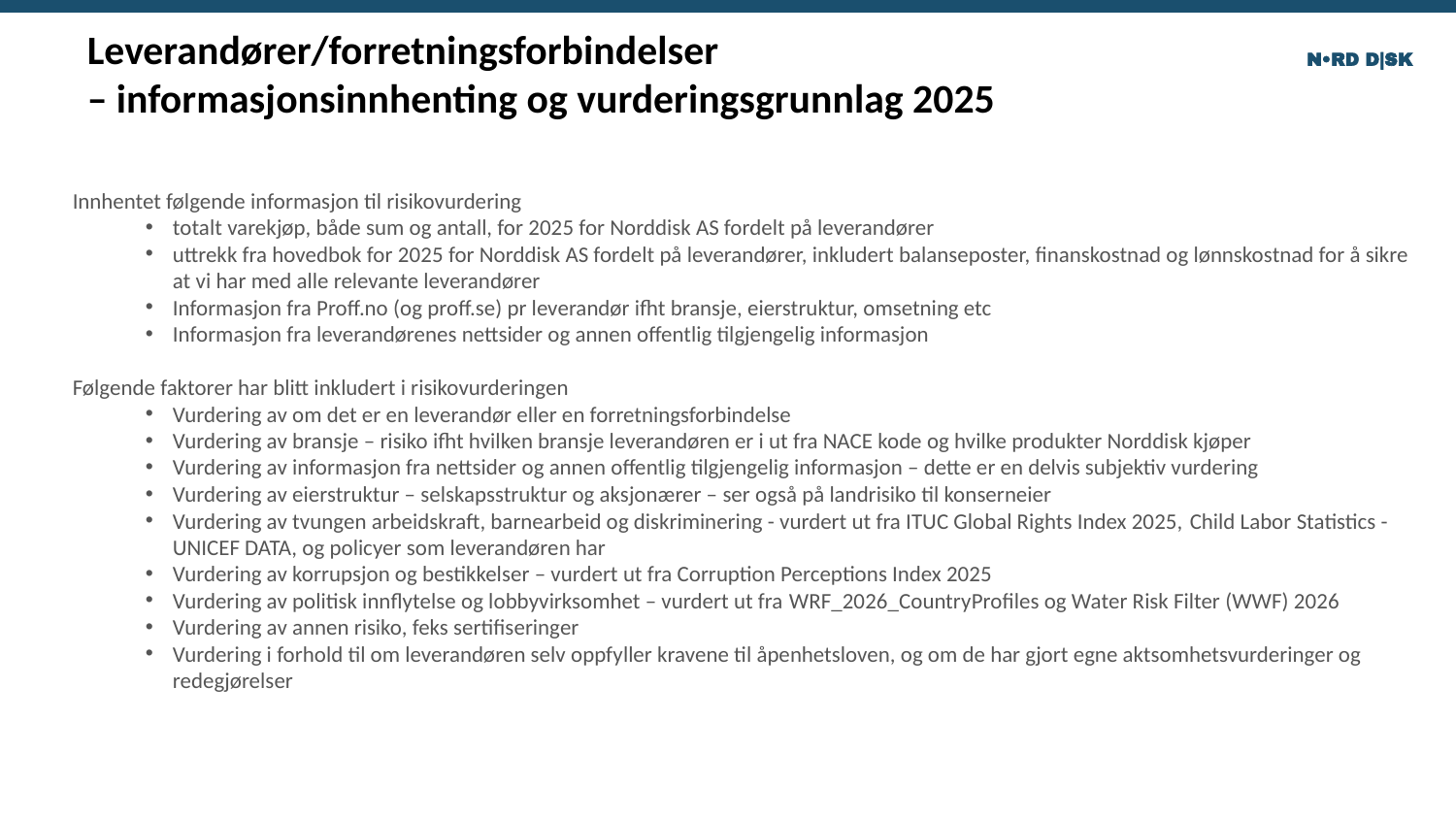

Leverandører/forretningsforbindelser
– informasjonsinnhenting og vurderingsgrunnlag 2025
N•RD D|SK
Innhentet følgende informasjon til risikovurdering
totalt varekjøp, både sum og antall, for 2025 for Norddisk AS fordelt på leverandører
uttrekk fra hovedbok for 2025 for Norddisk AS fordelt på leverandører, inkludert balanseposter, finanskostnad og lønnskostnad for å sikre at vi har med alle relevante leverandører
Informasjon fra Proff.no (og proff.se) pr leverandør ifht bransje, eierstruktur, omsetning etc
Informasjon fra leverandørenes nettsider og annen offentlig tilgjengelig informasjon

Følgende faktorer har blitt inkludert i risikovurderingen
Vurdering av om det er en leverandør eller en forretningsforbindelse
Vurdering av bransje – risiko ifht hvilken bransje leverandøren er i ut fra NACE kode og hvilke produkter Norddisk kjøper
Vurdering av informasjon fra nettsider og annen offentlig tilgjengelig informasjon – dette er en delvis subjektiv vurdering
Vurdering av eierstruktur – selskapsstruktur og aksjonærer – ser også på landrisiko til konserneier
Vurdering av tvungen arbeidskraft, barnearbeid og diskriminering - vurdert ut fra ITUC Global Rights Index 2025, Child Labor Statistics - UNICEF DATA, og policyer som leverandøren har
Vurdering av korrupsjon og bestikkelser – vurdert ut fra Corruption Perceptions Index 2025
Vurdering av politisk innflytelse og lobbyvirksomhet – vurdert ut fra WRF_2026_CountryProfiles og Water Risk Filter (WWF) 2026
Vurdering av annen risiko, feks sertifiseringer
Vurdering i forhold til om leverandøren selv oppfyller kravene til åpenhetsloven, og om de har gjort egne aktsomhetsvurderinger og redegjørelser